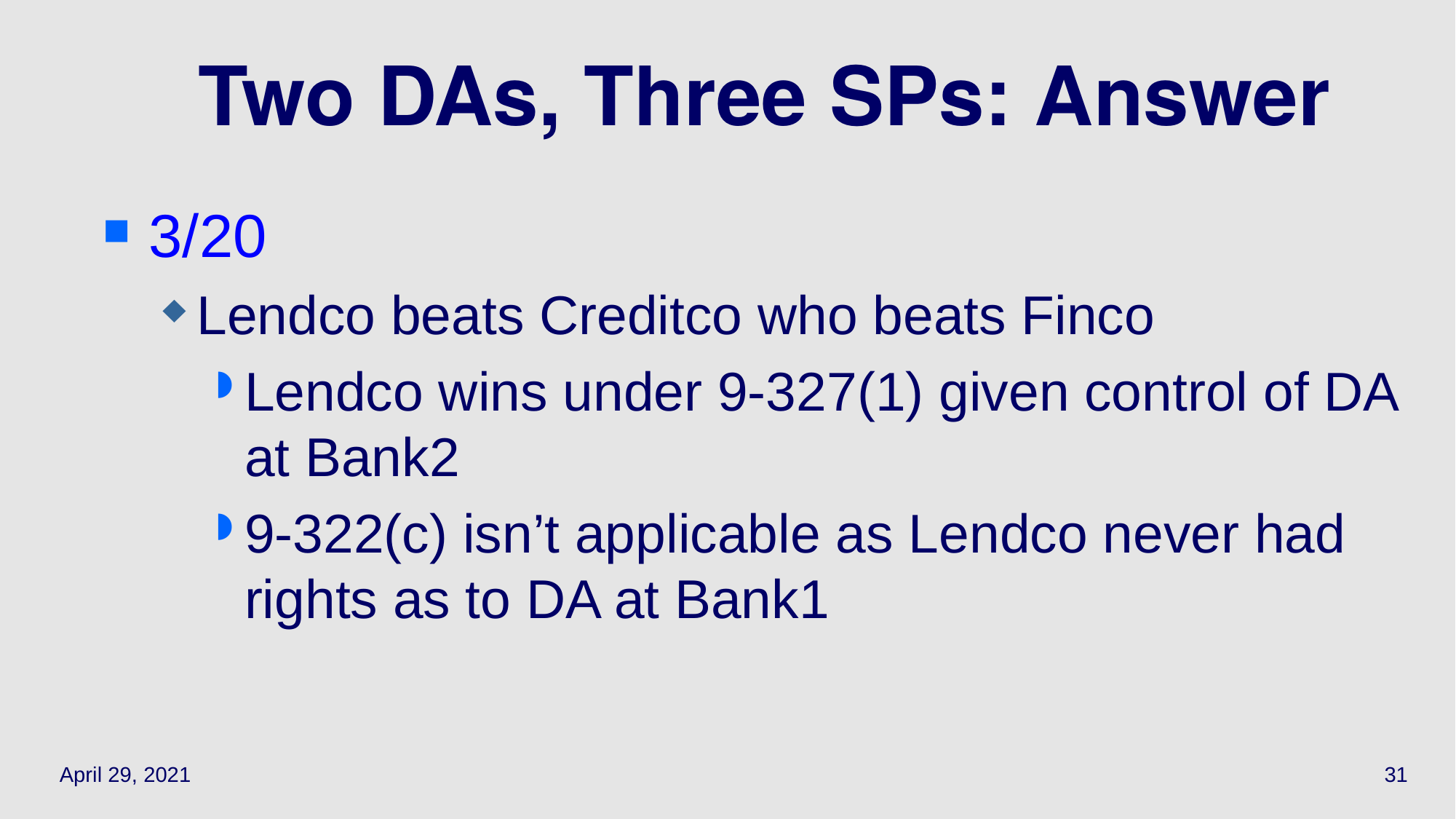

# Two DAs, Three SPs: Answer
3/20
Lendco beats Creditco who beats Finco
Lendco wins under 9-327(1) given control of DA at Bank2
9-322(c) isn’t applicable as Lendco never had rights as to DA at Bank1

April 29, 2021
31